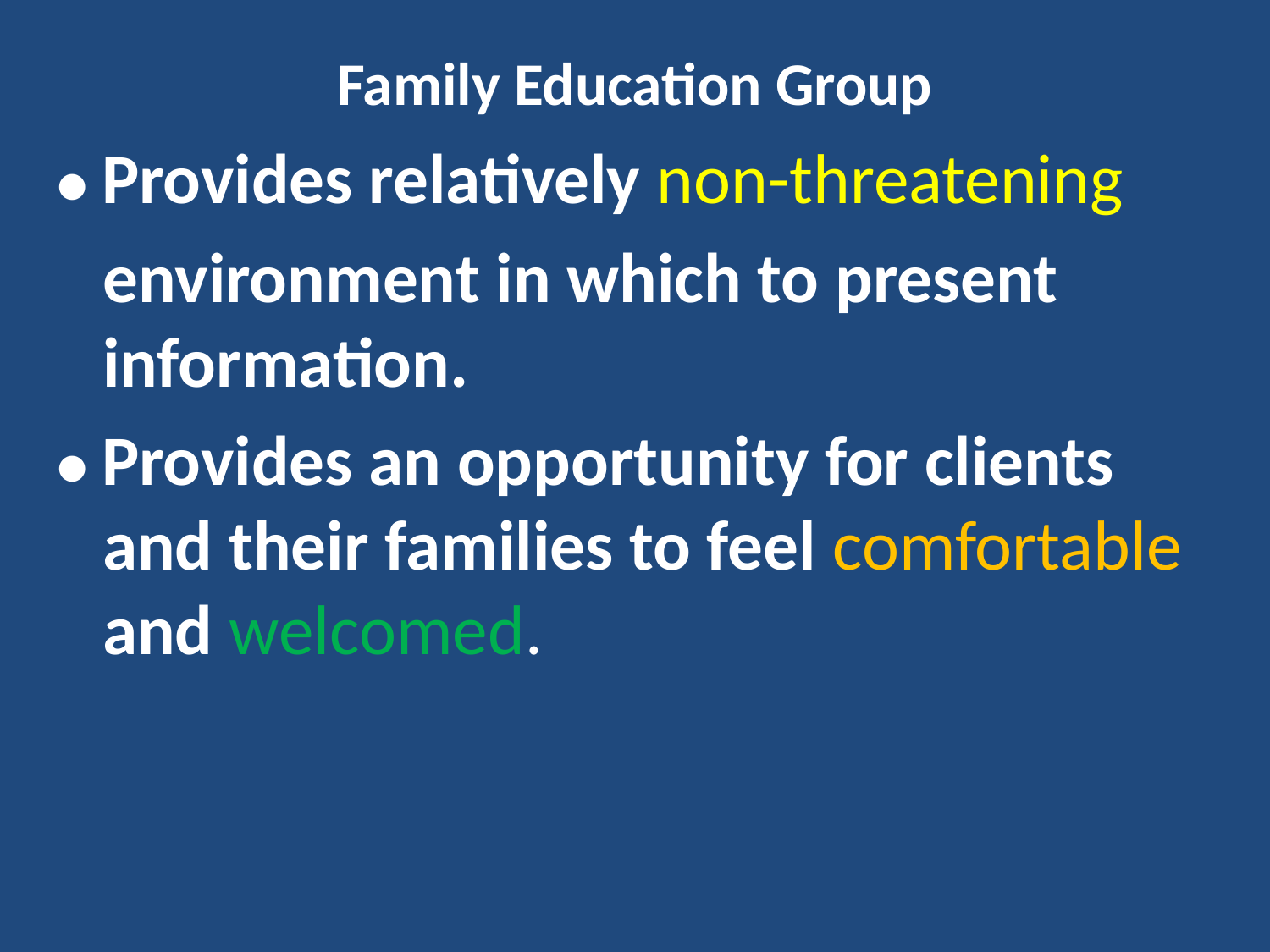

# Family Education Group
● Provides relatively non-threatening
	environment in which to present information.
● Provides an opportunity for clients and their families to feel comfortable and welcomed.